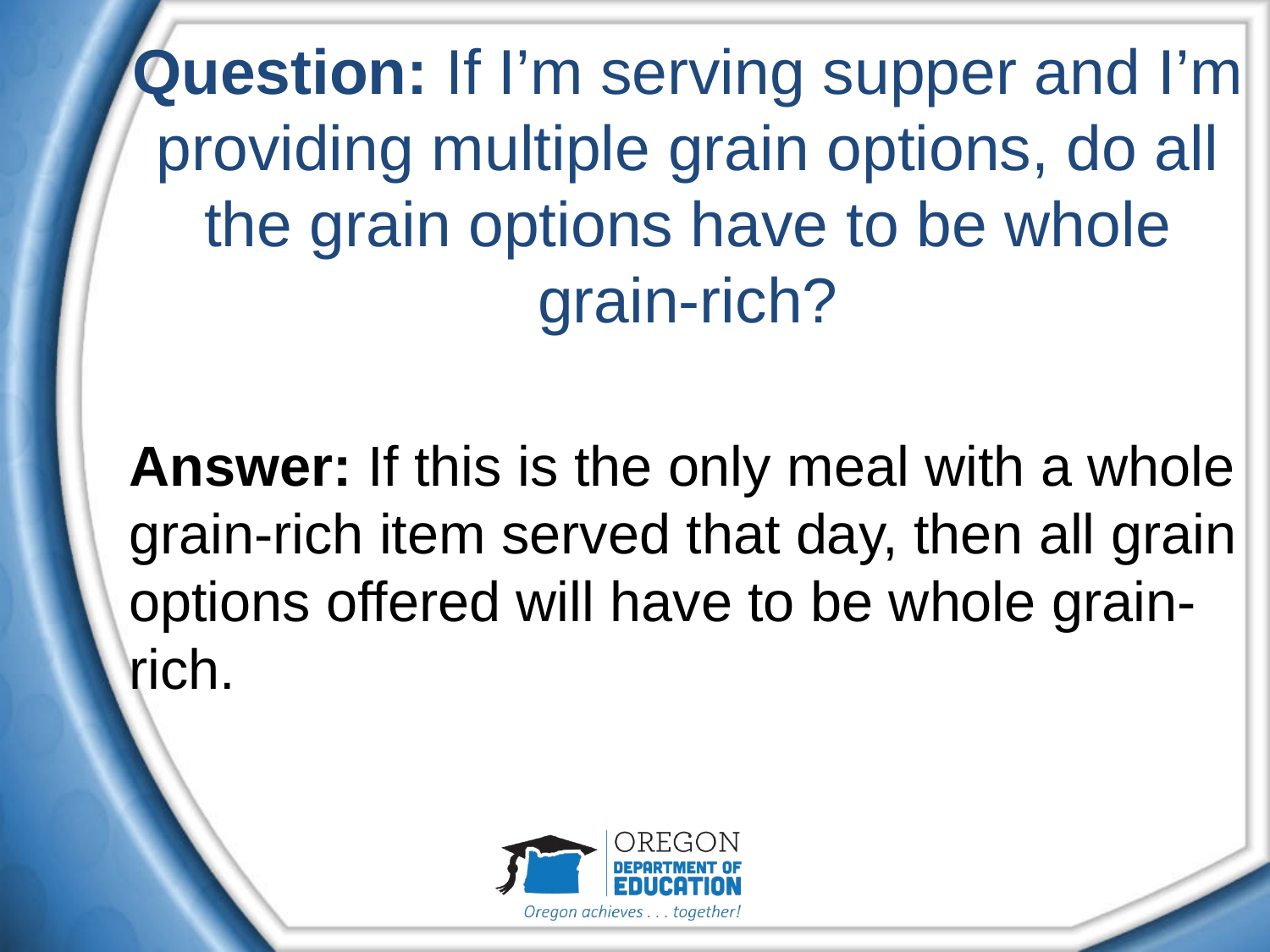

# Question: If I’m serving supper and I’m providing multiple grain options, do all the grain options have to be whole grain-rich?
Answer: If this is the only meal with a whole grain-rich item served that day, then all grain options offered will have to be whole grain-rich.